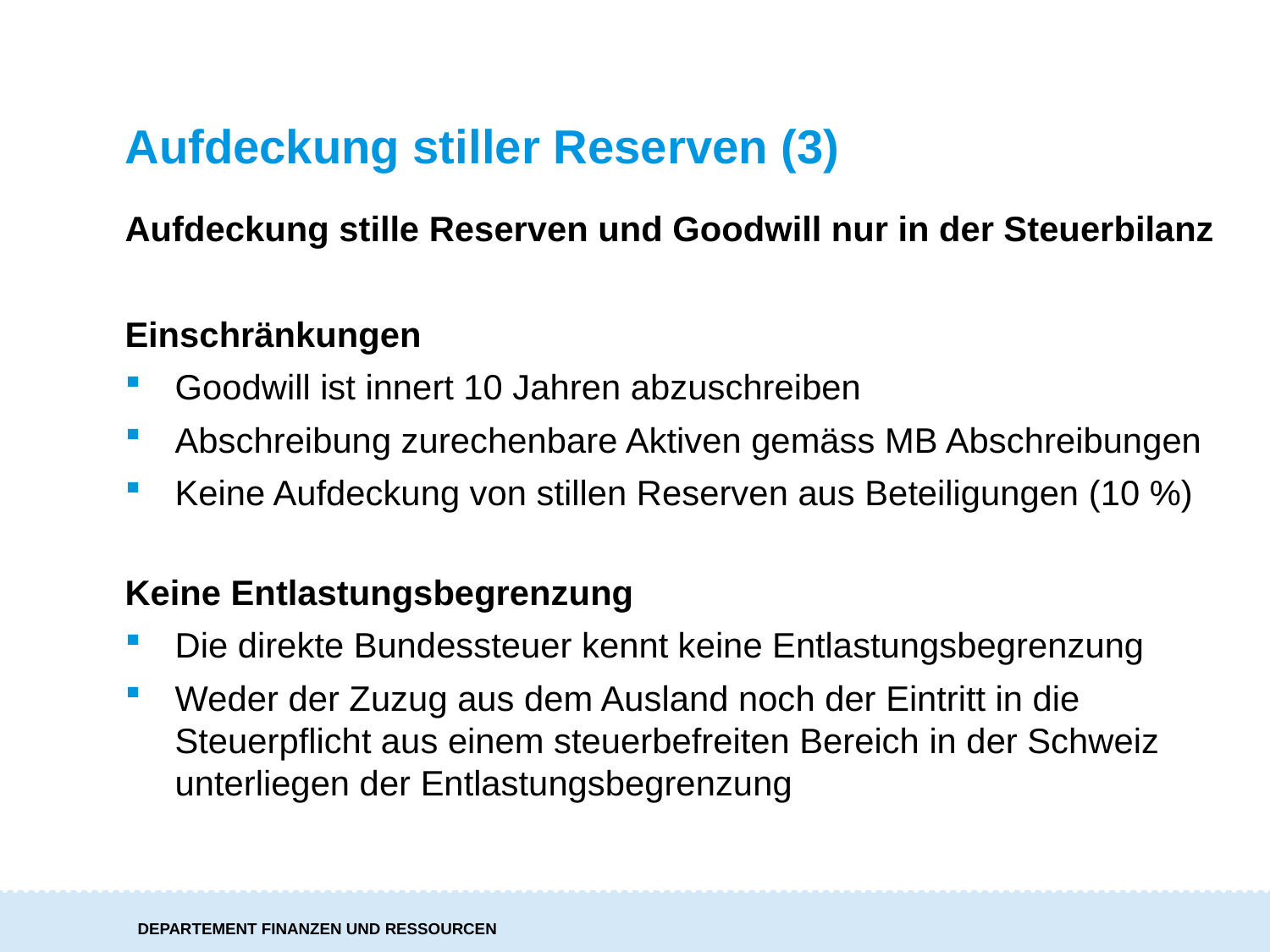

# Aufdeckung stiller Reserven (3)
Aufdeckung stille Reserven und Goodwill nur in der Steuerbilanz

Einschränkungen
Goodwill ist innert 10 Jahren abzuschreiben
Abschreibung zurechenbare Aktiven gemäss MB Abschreibungen
Keine Aufdeckung von stillen Reserven aus Beteiligungen (10 %)

Keine Entlastungsbegrenzung
Die direkte Bundessteuer kennt keine Entlastungsbegrenzung
Weder der Zuzug aus dem Ausland noch der Eintritt in die Steuerpflicht aus einem steuerbefreiten Bereich in der Schweiz unterliegen der Entlastungsbegrenzung